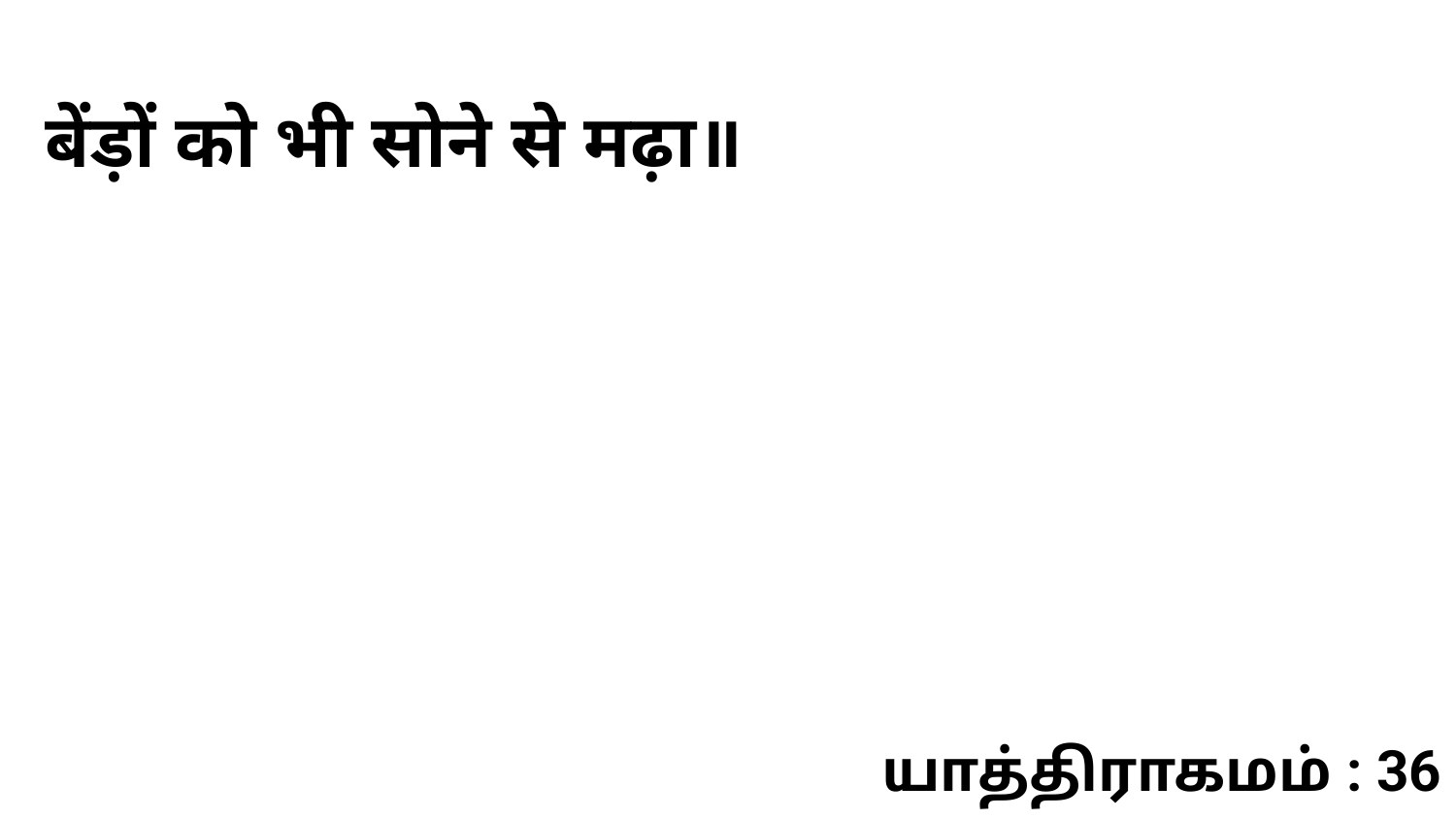

बेंड़ों को भी सोने से मढ़ा॥
யாத்திராகமம் : 36